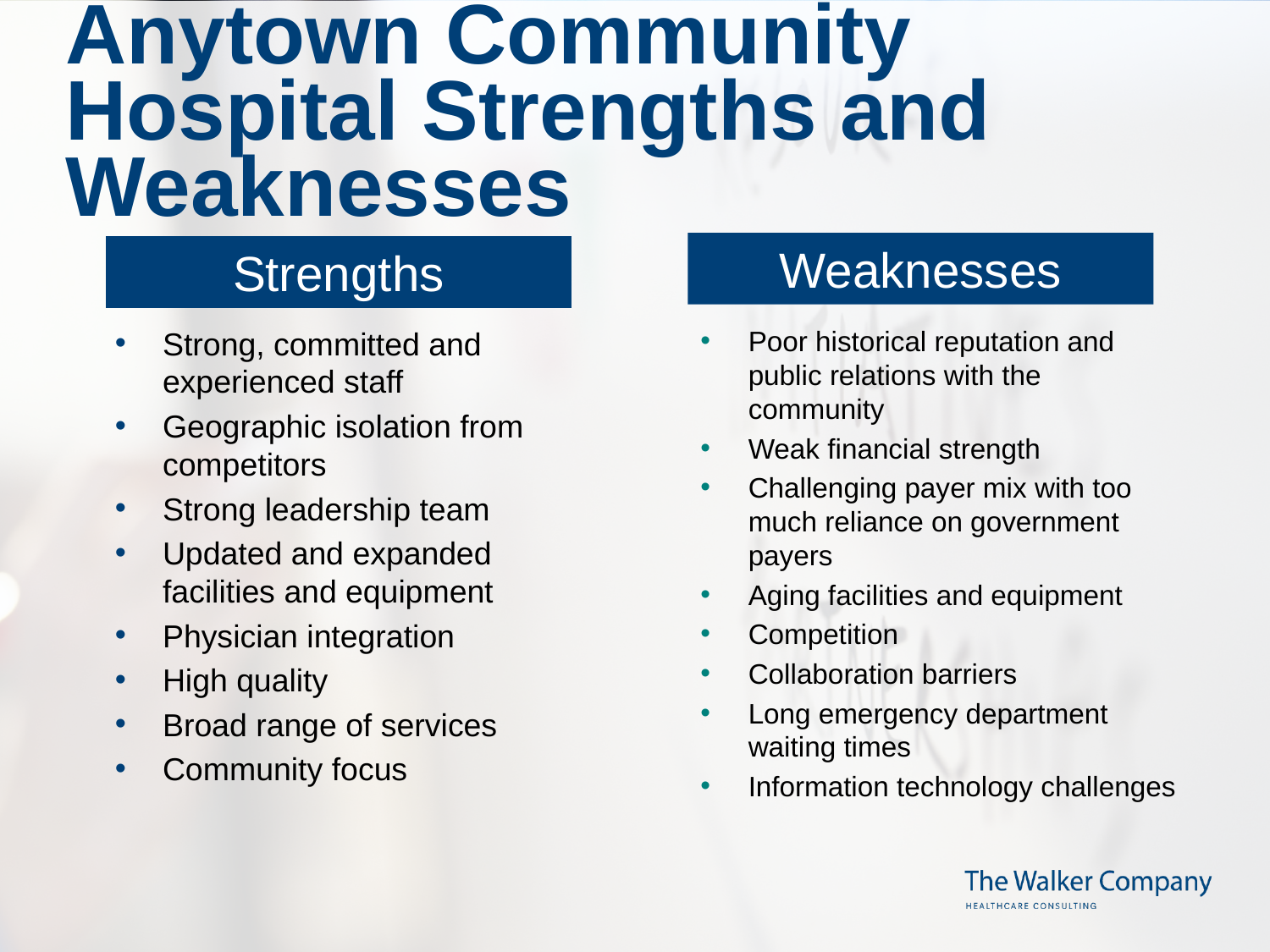

# Anytown Community Hospital Strengths and Weaknesses
Weaknesses
Strengths
Strong, committed and experienced staff
Geographic isolation from competitors
Strong leadership team
Updated and expanded facilities and equipment
Physician integration
High quality
Broad range of services
Community focus
Poor historical reputation and public relations with the community
Weak financial strength
Challenging payer mix with too much reliance on government payers
Aging facilities and equipment
Competition
Collaboration barriers
Long emergency department waiting times
Information technology challenges